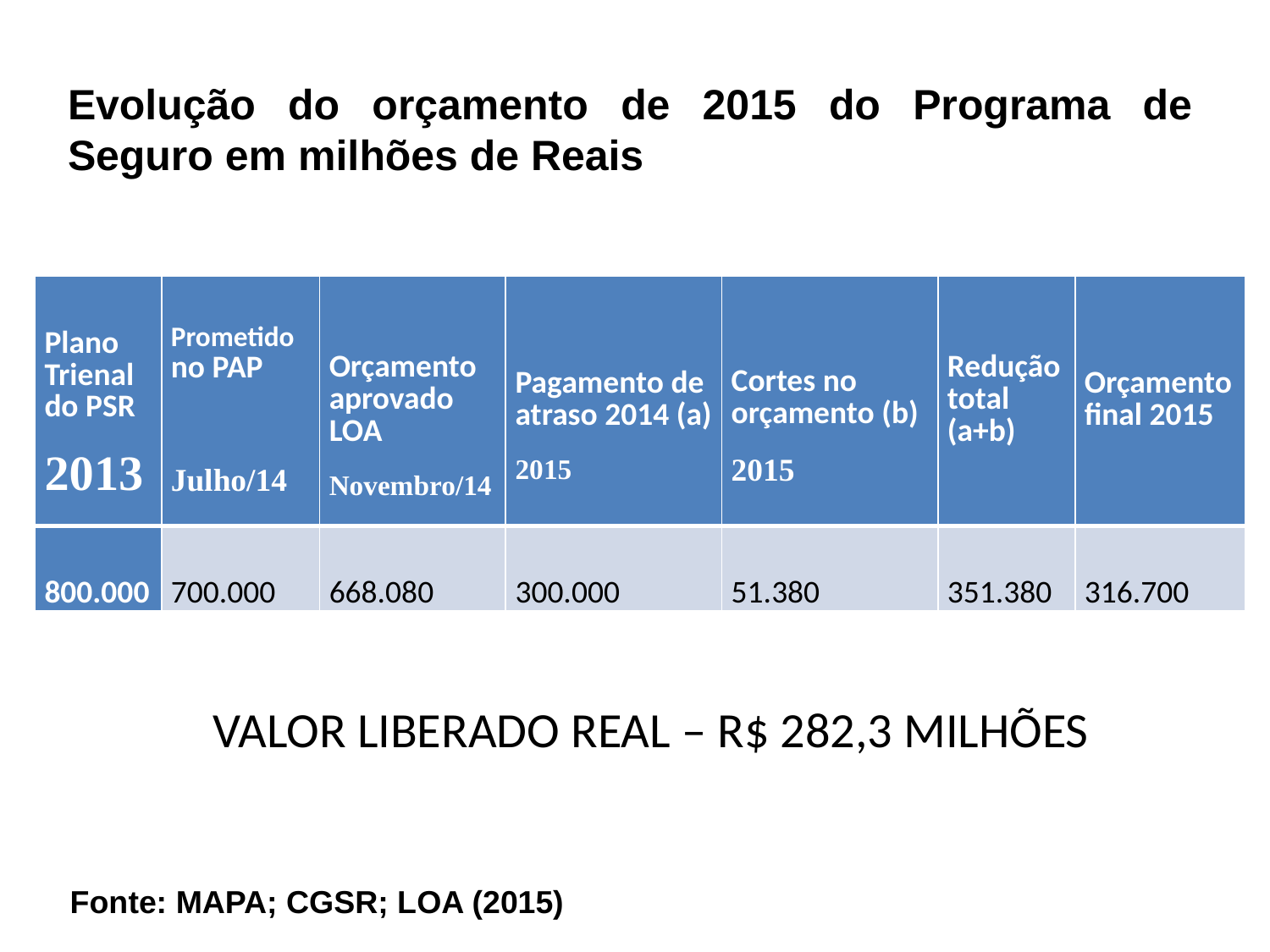

Evolução do orçamento de 2015 do Programa de Seguro em milhões de Reais
| Plano Trienal do PSR 2013 | Prometido no PAP Julho/14 | Orçamento aprovado LOA Novembro/14 | Pagamento de atraso 2014 (a) 2015 | Cortes no orçamento (b) 2015 | Redução total (a+b) | Orçamento final 2015 |
| --- | --- | --- | --- | --- | --- | --- |
| 800.000 | 700.000 | 668.080 | 300.000 | 51.380 | 351.380 | 316.700 |
VALOR LIBERADO REAL – R$ 282,3 MILHÕES
Fonte: MAPA; CGSR; LOA (2015)